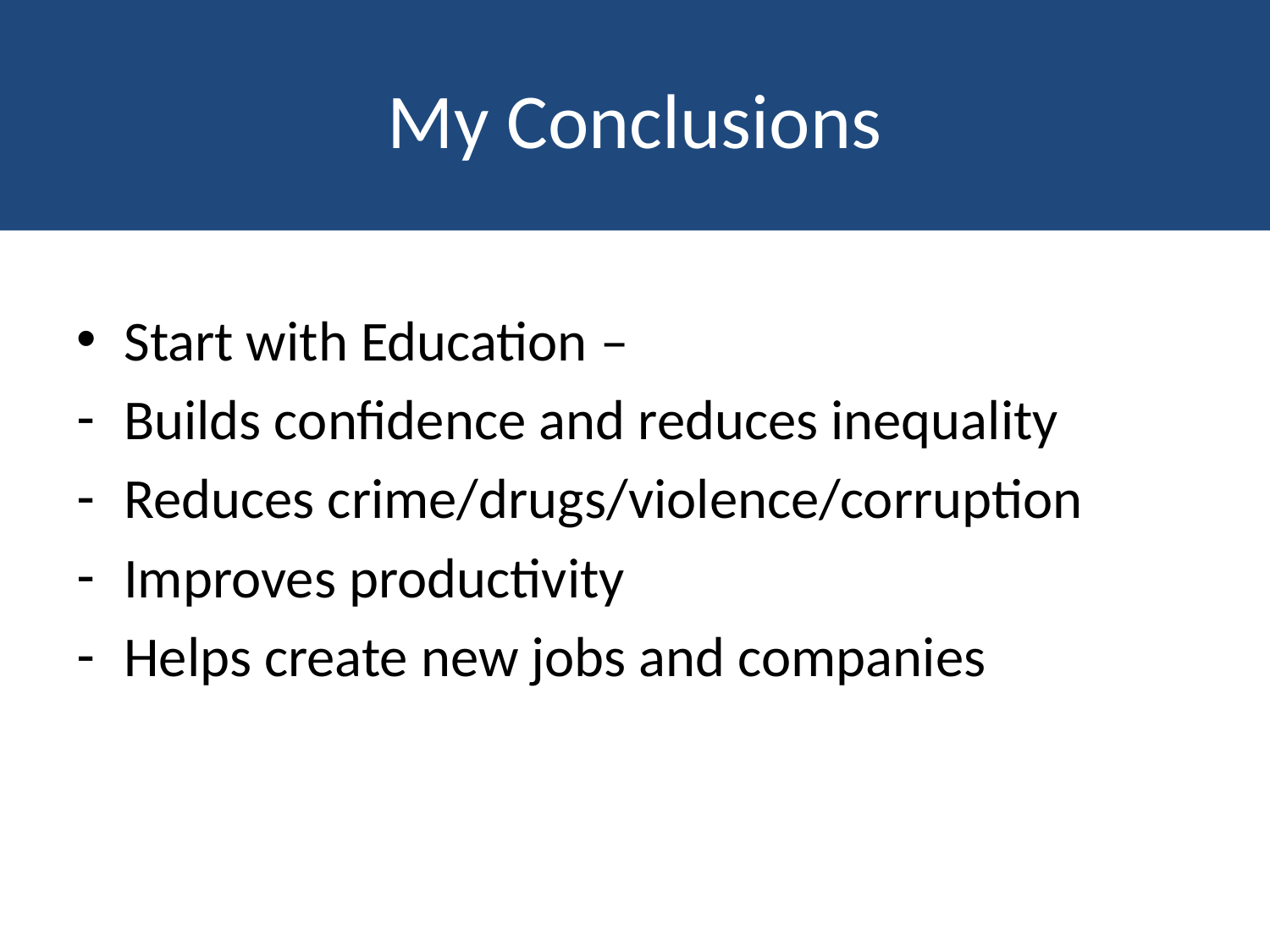

# My Conclusions

Start with Education –
Builds confidence and reduces inequality
Reduces crime/drugs/violence/corruption
Improves productivity
Helps create new jobs and companies